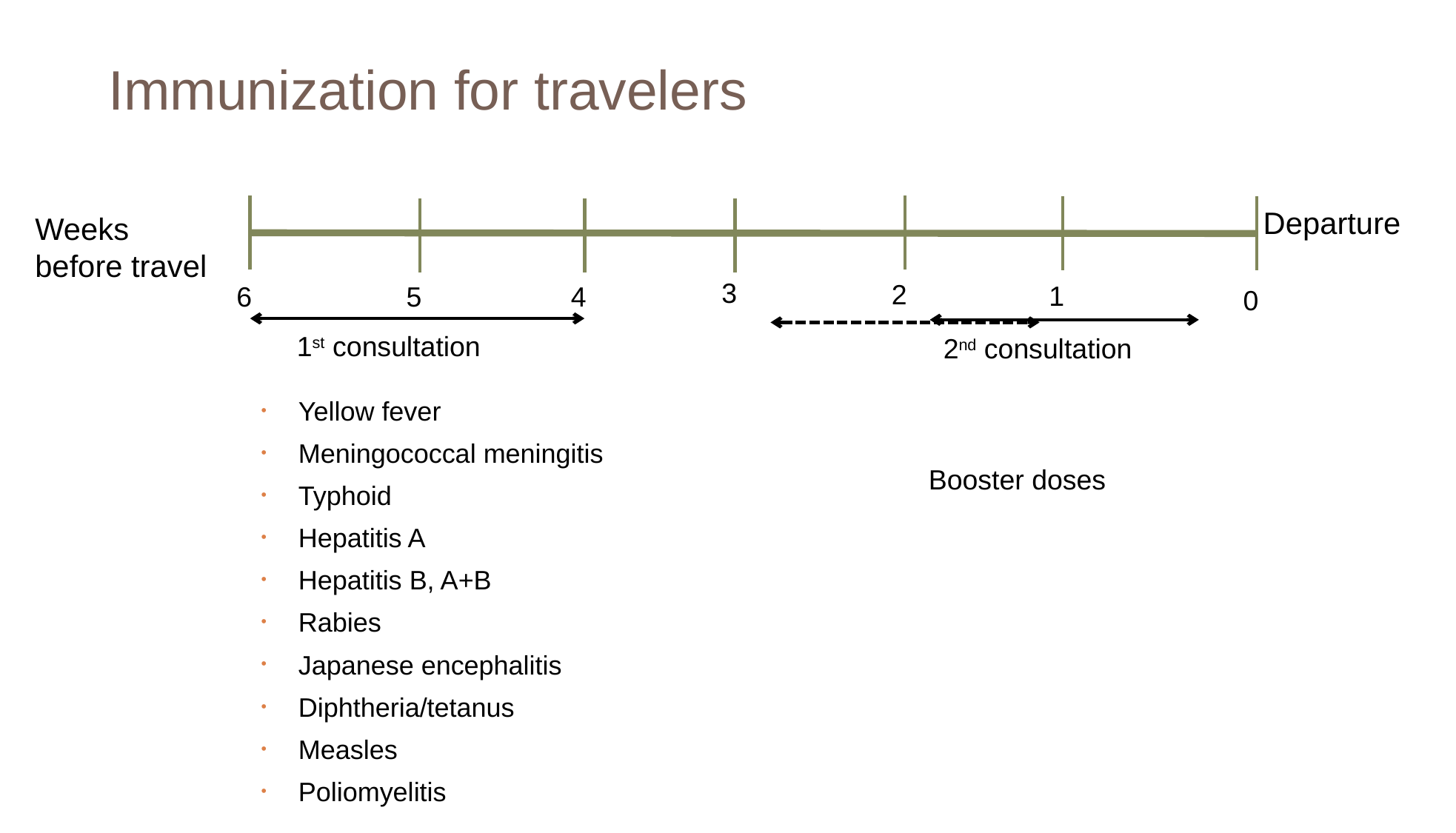

# Immunization for travelers
Departure
Weeks before travel
3
2
1
6
5
4
0
1st consultation
2nd consultation
Yellow fever
Meningococcal meningitis
Typhoid
Hepatitis A
Hepatitis B, A+B
Rabies
Japanese encephalitis
Diphtheria/tetanus
Measles
Poliomyelitis

Booster doses